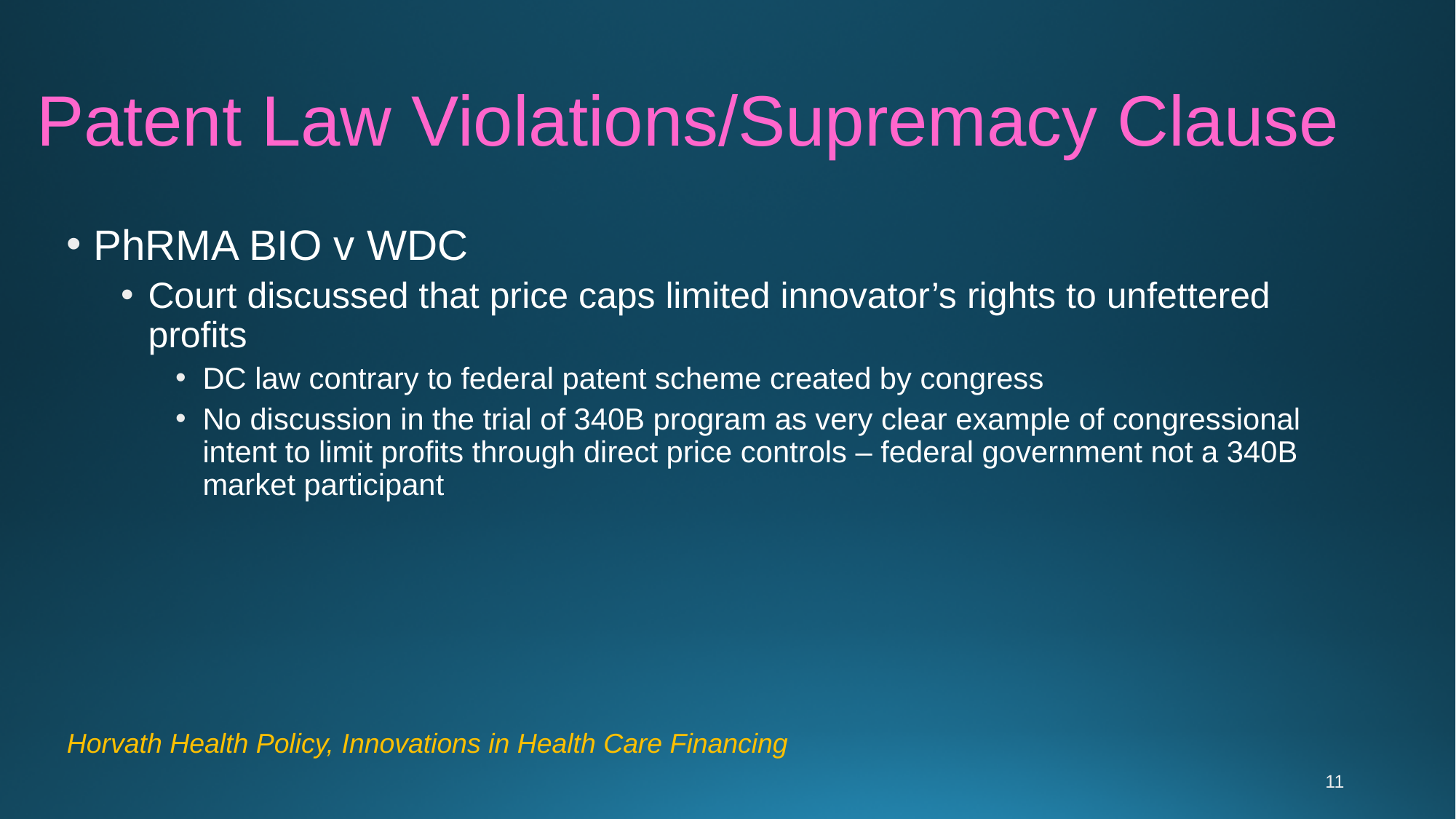

# Patent Law Violations/Supremacy Clause
PhRMA BIO v WDC
Court discussed that price caps limited innovator’s rights to unfettered profits
DC law contrary to federal patent scheme created by congress
No discussion in the trial of 340B program as very clear example of congressional intent to limit profits through direct price controls – federal government not a 340B market participant

Horvath Health Policy, Innovations in Health Care Financing

11